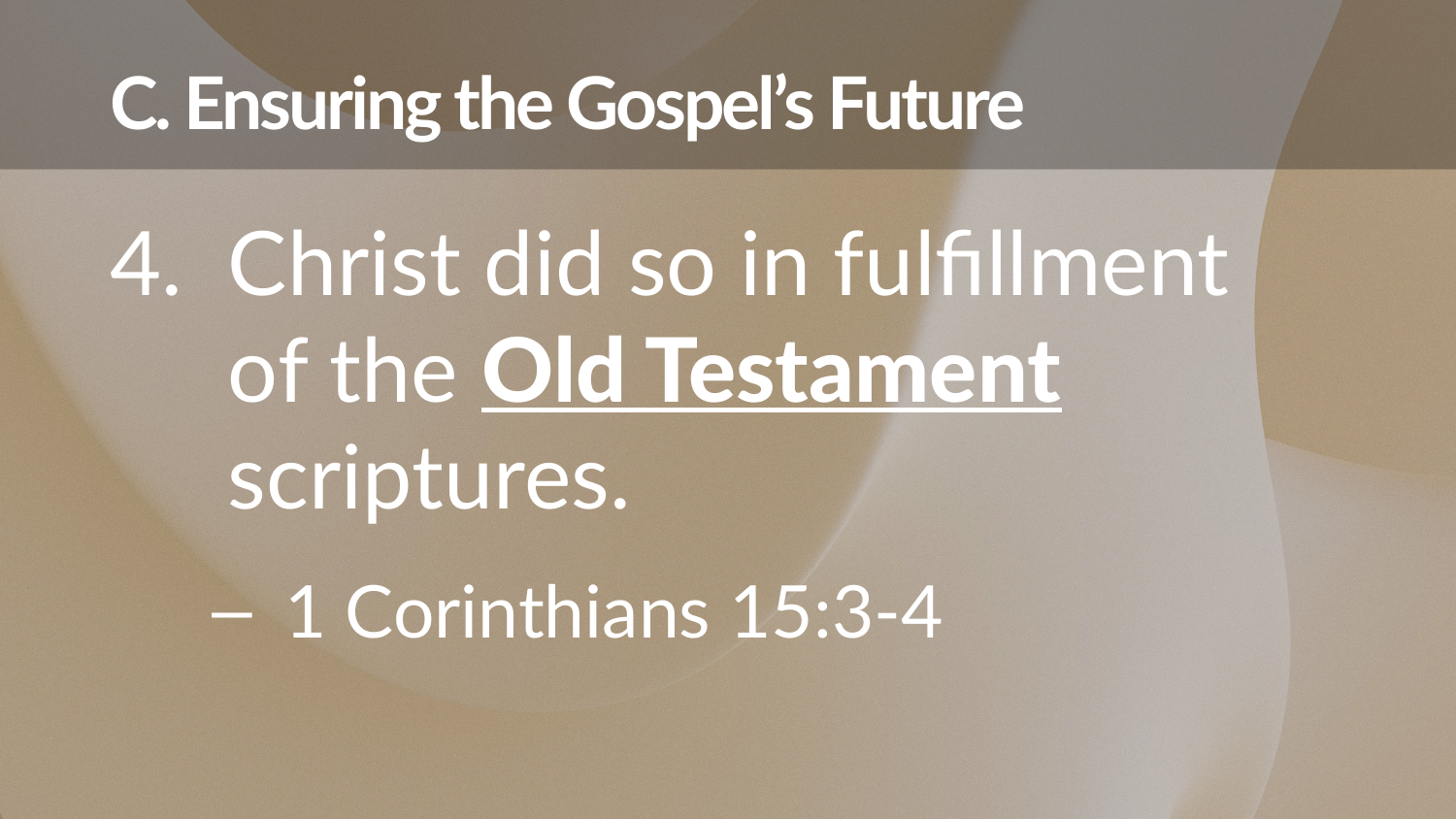

# C. Ensuring the Gospel’s Future
Christ did so in fulfillment of the Old Testament scriptures.
1 Corinthians 15:3-4